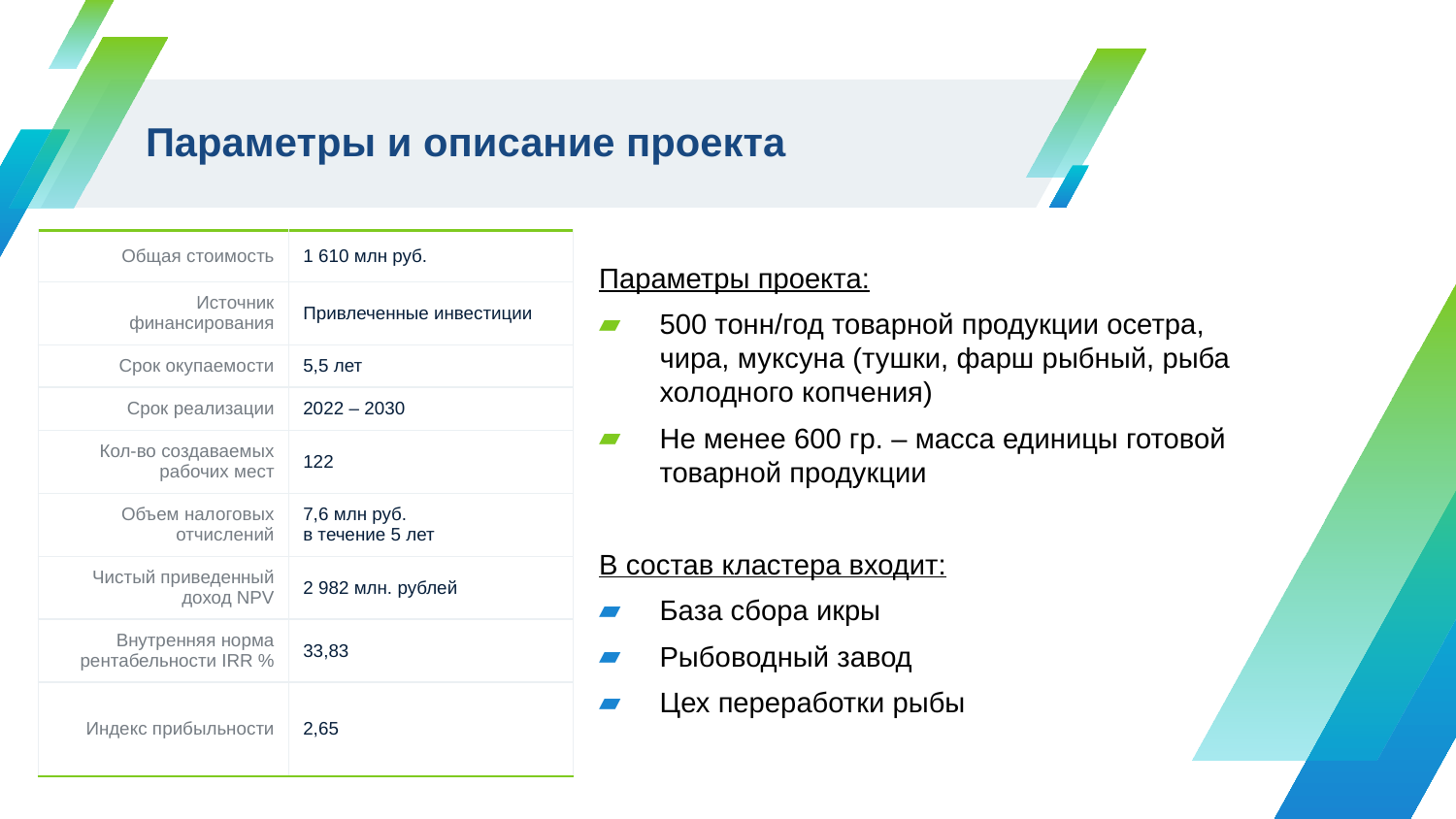

# Параметры и описание проекта
| Общая стоимость | 1 610 млн руб. |
| --- | --- |
| Источник финансирования | Привлеченные инвестиции |
| Срок окупаемости | 5,5 лет |
| Срок реализации | 2022 – 2030 |
| Кол-во создаваемых рабочих мест | 122 |
| Объем налоговых отчислений | 7,6 млн руб. в течение 5 лет |
| Чистый приведенный доход NPV | 2 982 млн. рублей |
| Внутренняя норма рентабельности IRR % | 33,83 |
| Индекс прибыльности | 2,65 |
Параметры проекта:
500 тонн/год товарной продукции осетра, чира, муксуна (тушки, фарш рыбный, рыба холодного копчения)
Не менее 600 гр. – масса единицы готовой товарной продукции

В состав кластера входит:
База сбора икры
Рыбоводный завод
Цех переработки рыбы